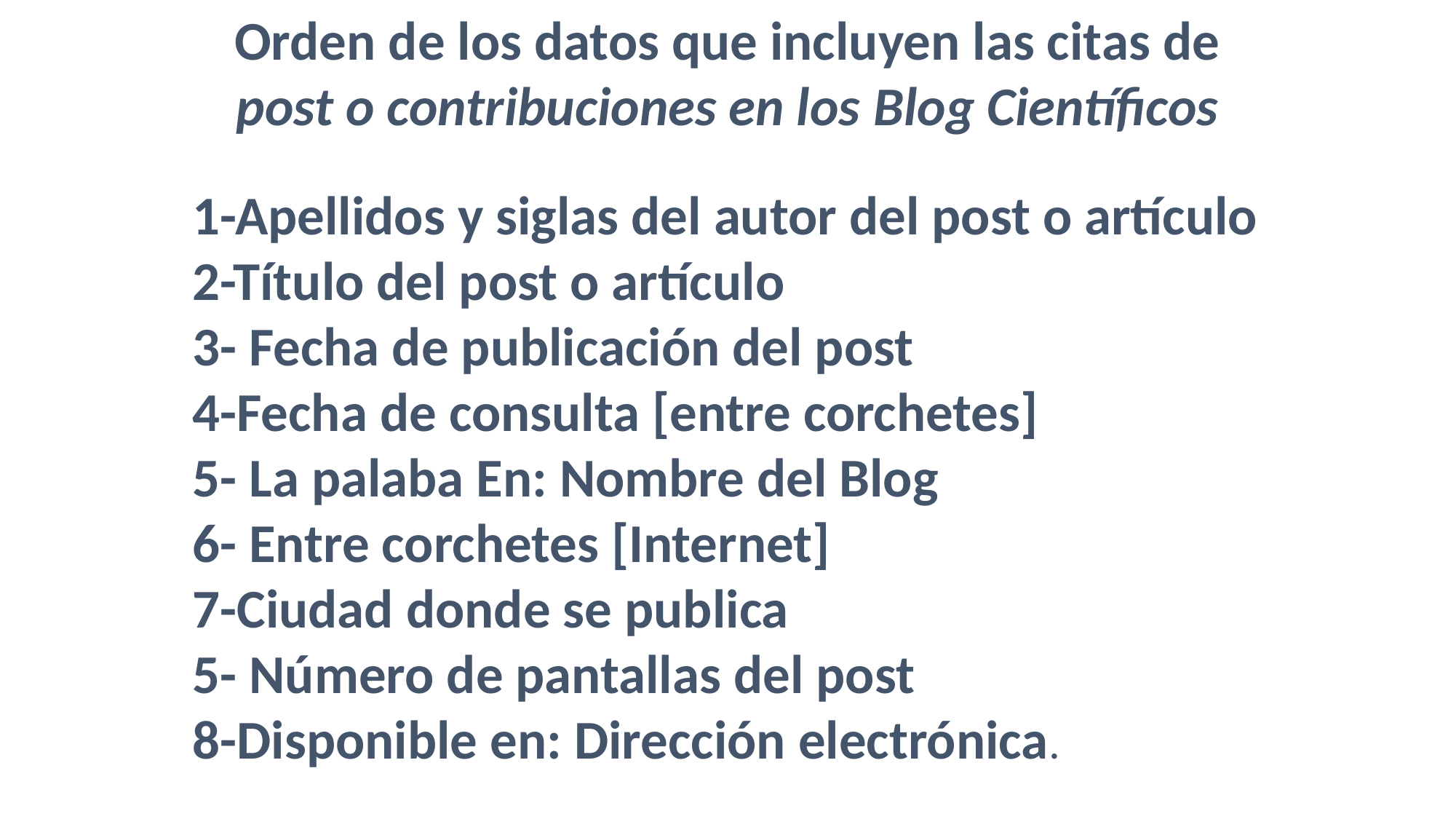

Orden de los datos que incluyen las citas de post o contribuciones en los Blog Científicos

1-Apellidos y siglas del autor del post o artículo
2-Título del post o artículo
3- Fecha de publicación del post
4-Fecha de consulta [entre corchetes]
5- La palaba En: Nombre del Blog
6- Entre corchetes [Internet]
7-Ciudad donde se publica
5- Número de pantallas del post
8-Disponible en: Dirección electrónica.